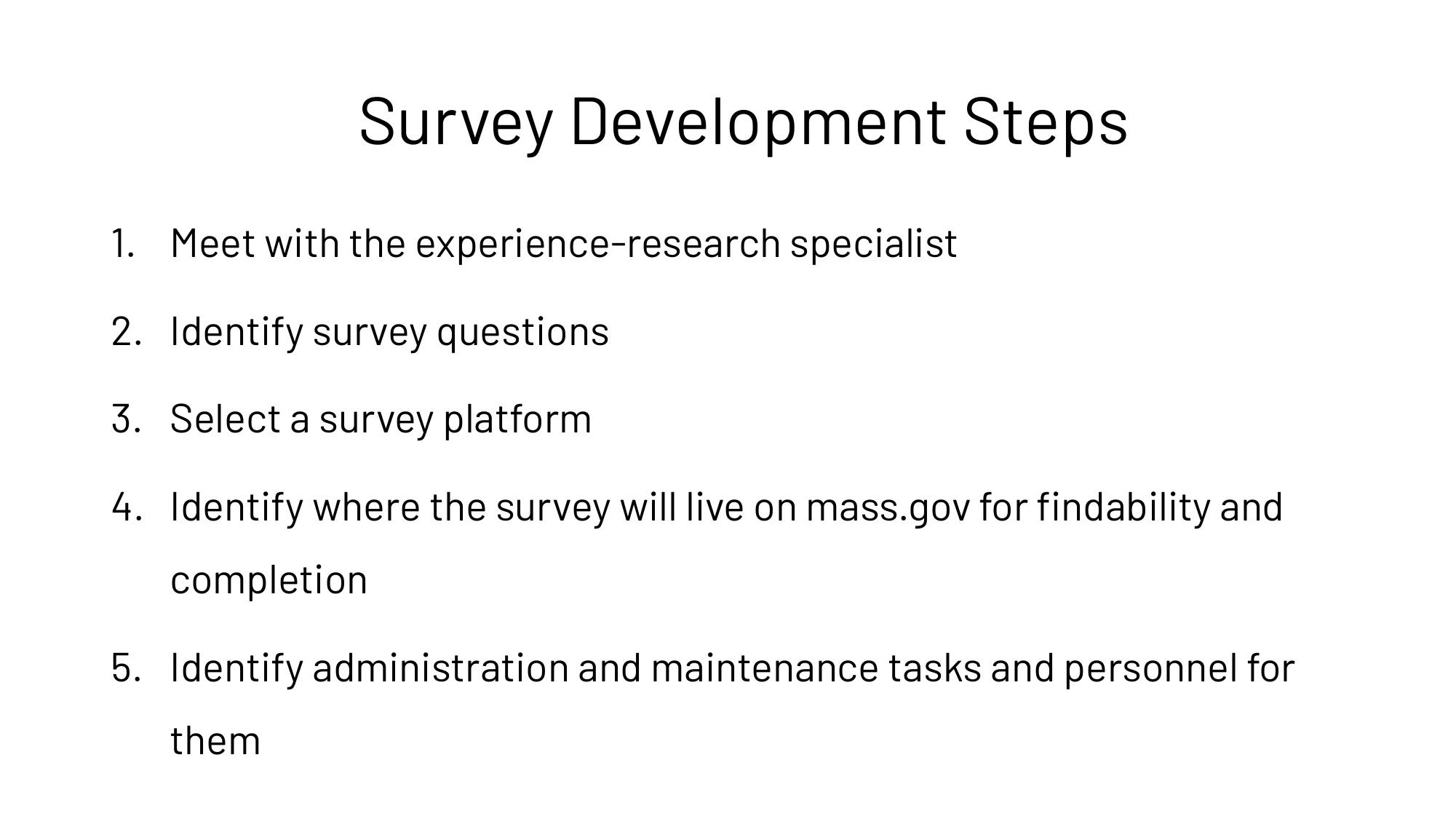

# Survey Development Steps
Meet with the experience-research specialist
Identify survey questions
Select a survey platform
Identify where the survey will live on mass.gov for findability and completion
Identify administration and maintenance tasks and personnel for them